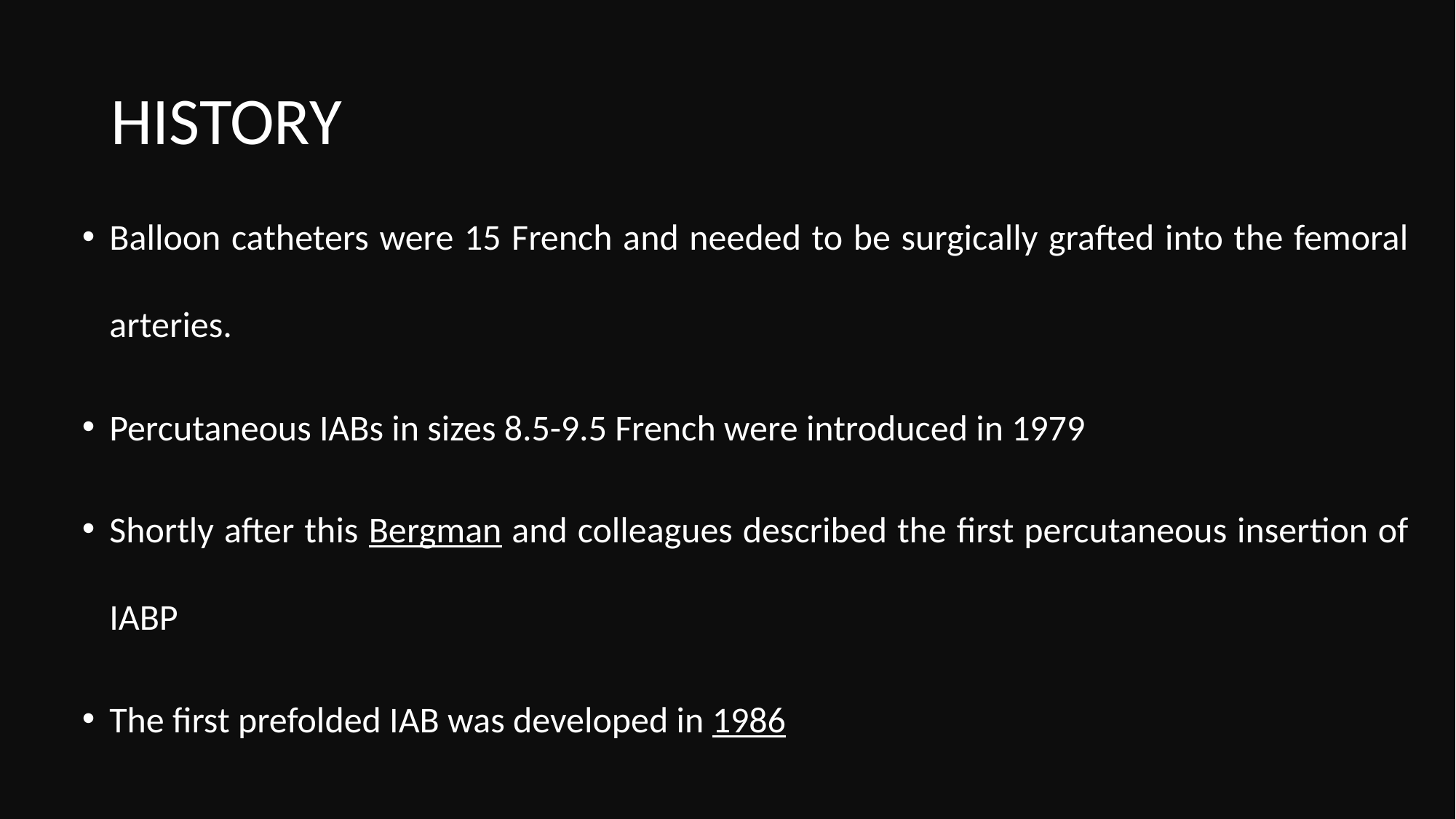

# HISTORY
Balloon catheters were 15 French and needed to be surgically grafted into the femoral arteries.
Percutaneous IABs in sizes 8.5-9.5 French were introduced in 1979
Shortly after this Bergman and colleagues described the first percutaneous insertion of IABP
The first prefolded IAB was developed in 1986